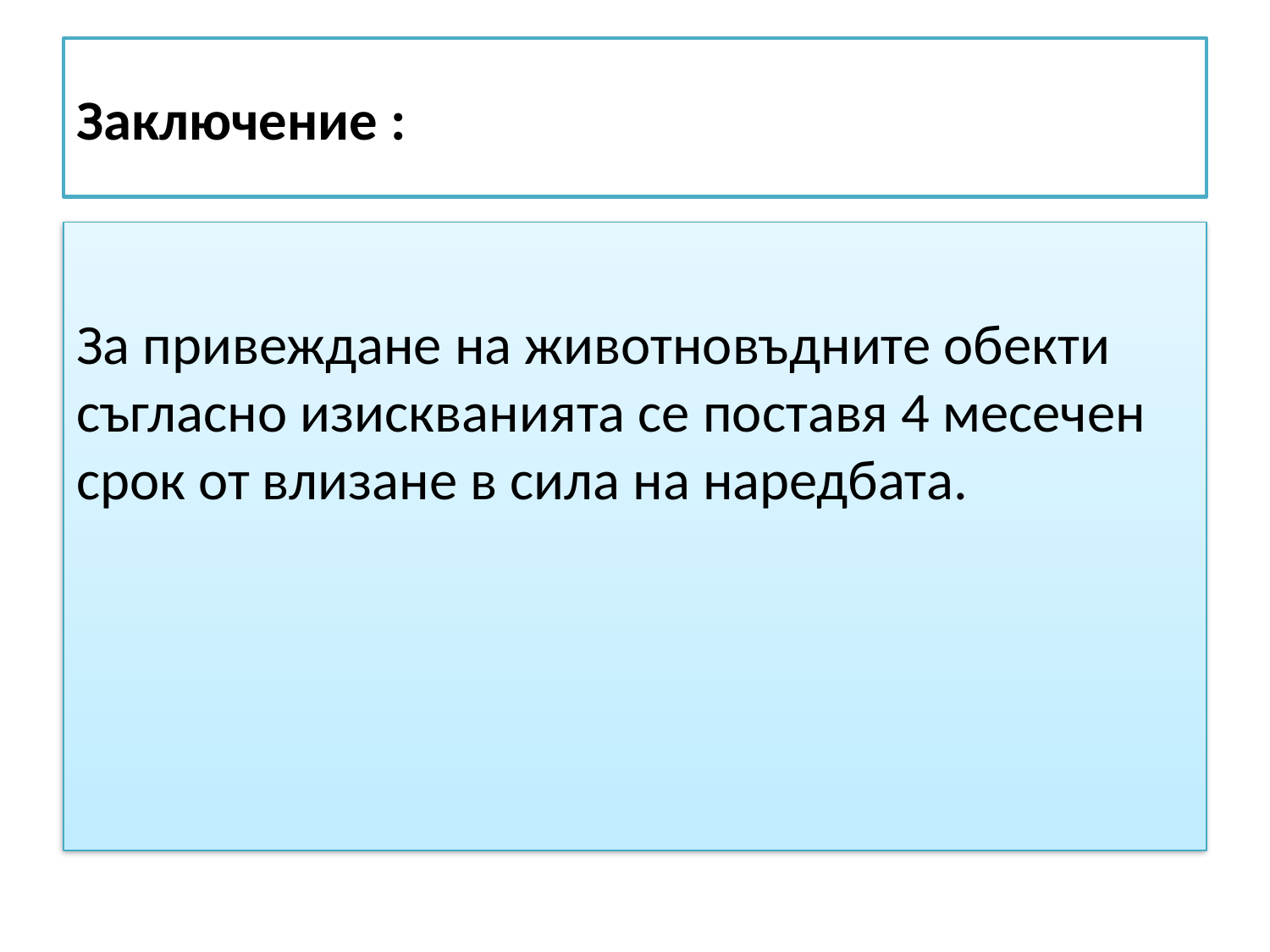

# Заключение :

За привеждане на животновъдните обекти съгласно изискванията се поставя 4 месечен срок от влизане в сила на наредбата.